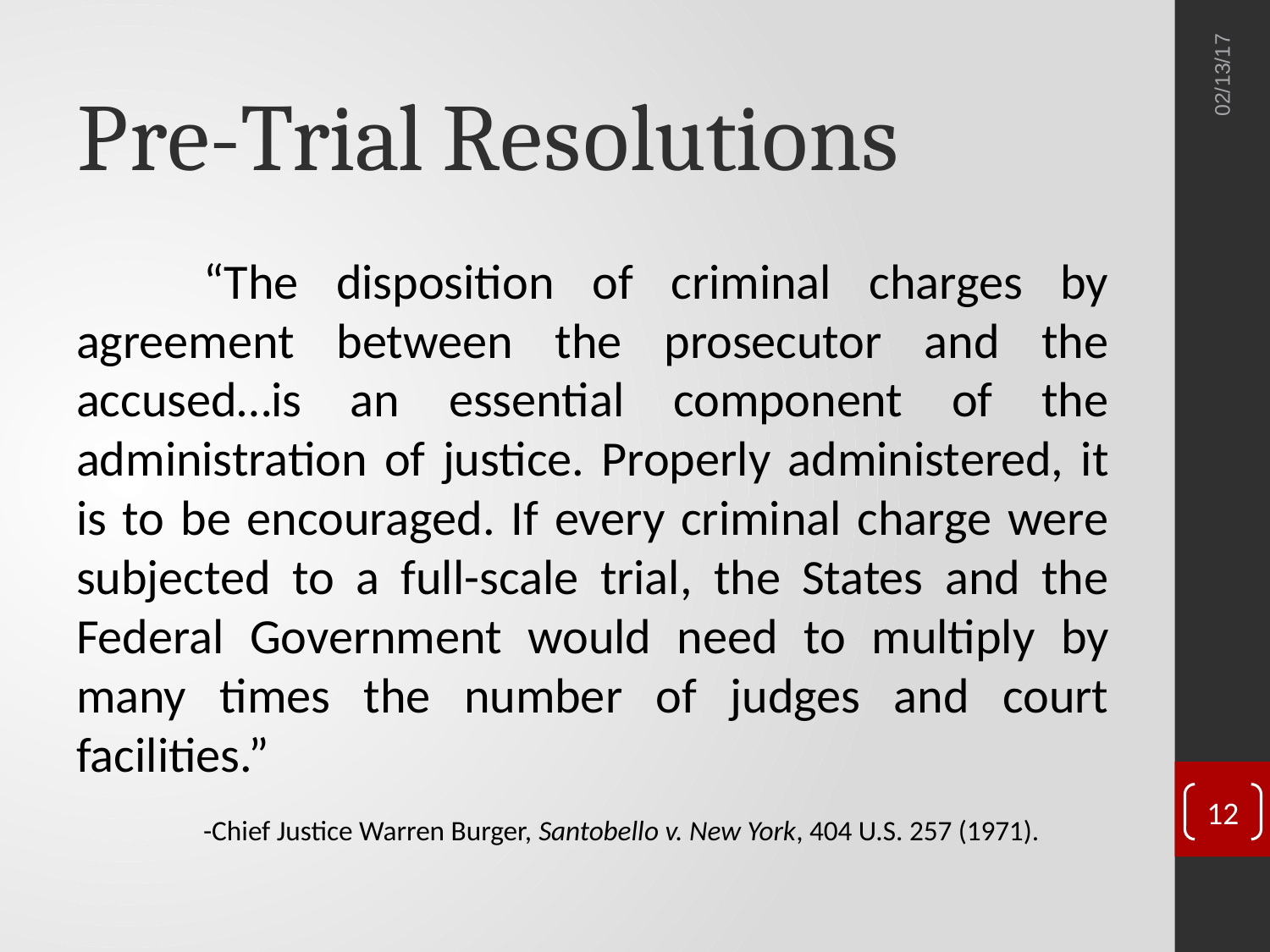

# Pre-Trial Resolutions
02/13/17
	“The disposition of criminal charges by agreement between the prosecutor and the accused…is an essential component of the administration of justice. Properly administered, it is to be encouraged. If every criminal charge were subjected to a full-scale trial, the States and the Federal Government would need to multiply by many times the number of judges and court facilities.”
	-Chief Justice Warren Burger, Santobello v. New York, 404 U.S. 257 (1971).

12